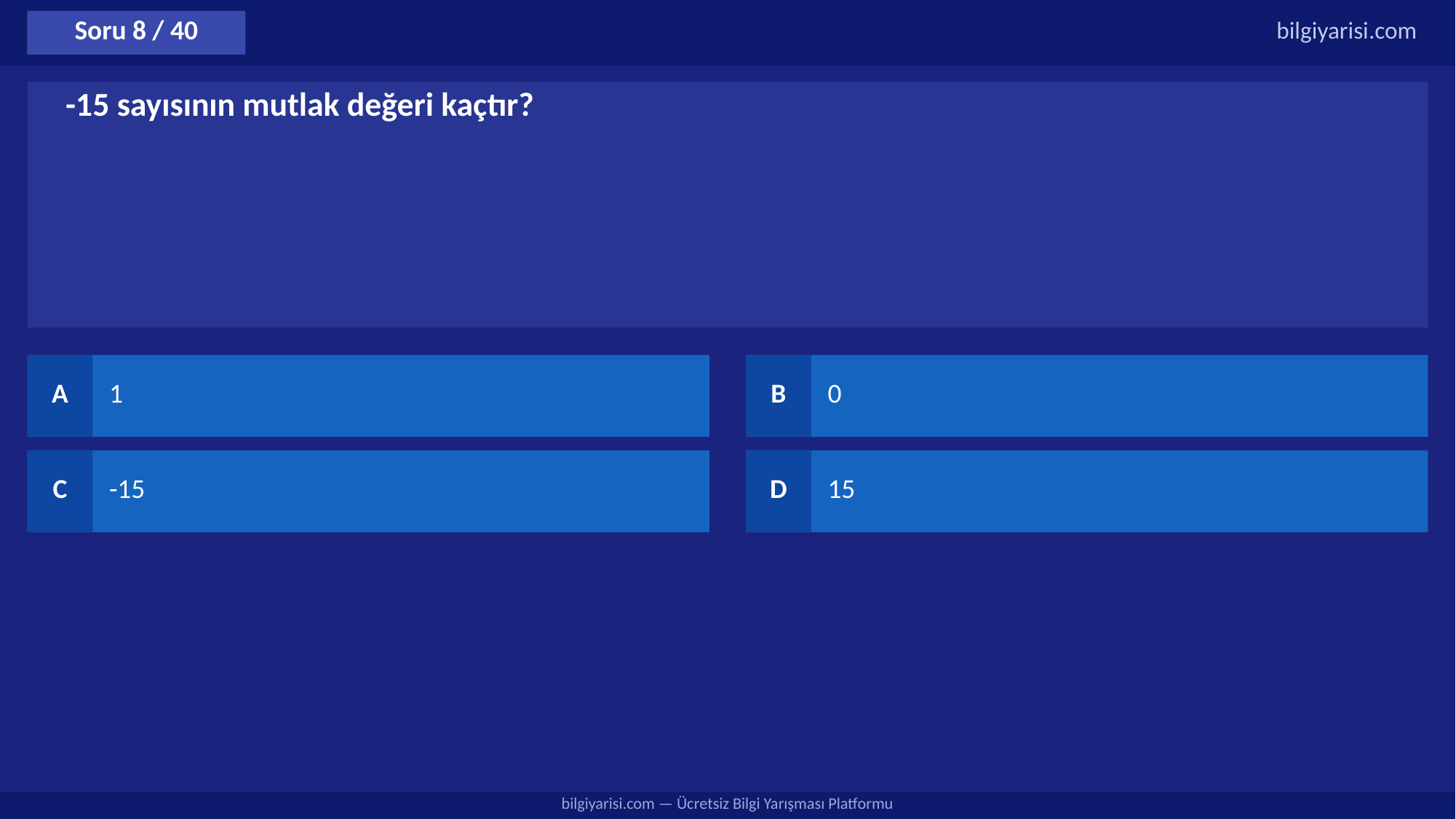

Soru 8 / 40
bilgiyarisi.com

-15 sayısının mutlak değeri kaçtır?

A
1

B
0

C
-15

D
15
bilgiyarisi.com — Ücretsiz Bilgi Yarışması Platformu